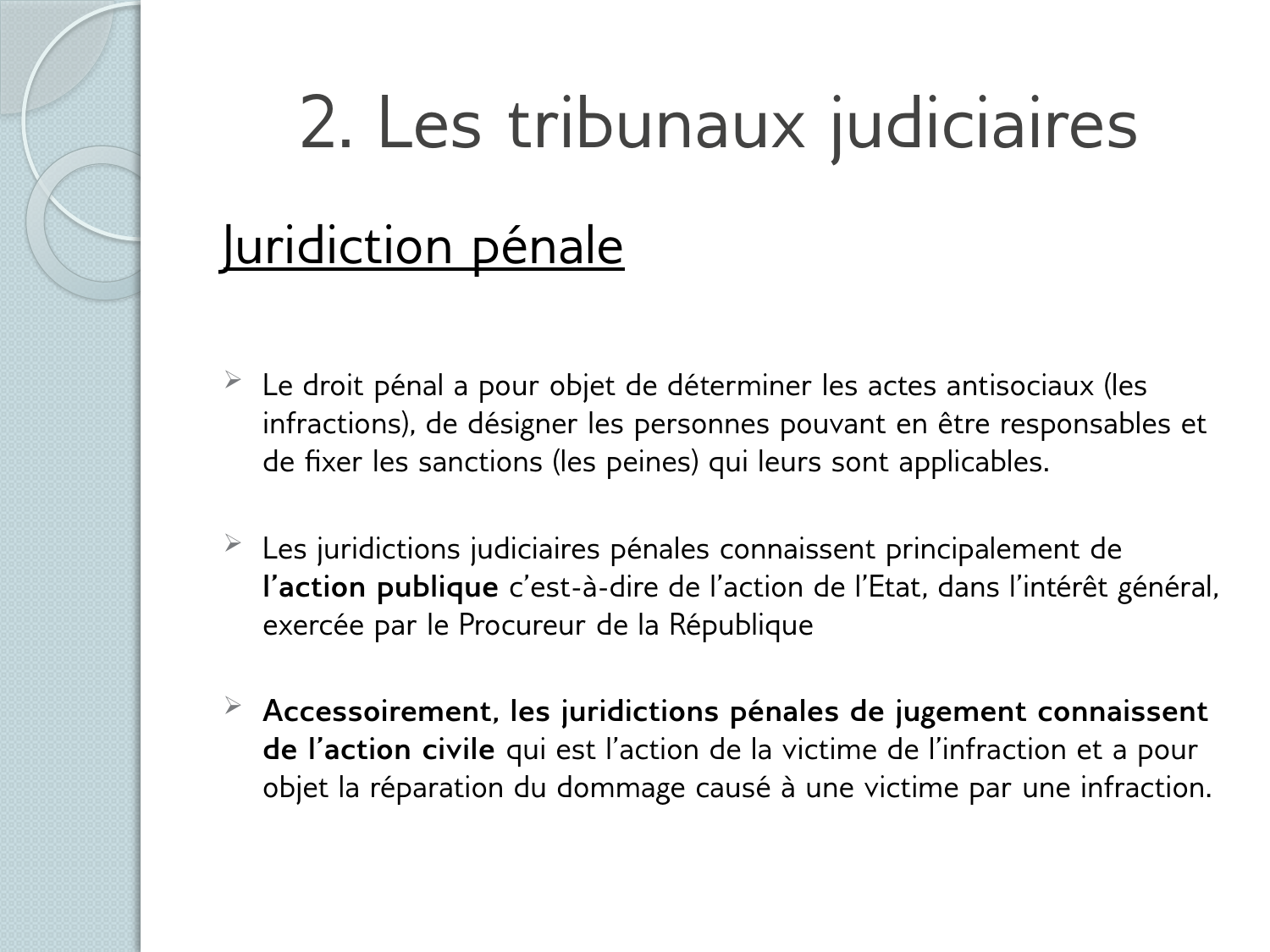

# 2. Les tribunaux judiciaires
Juridiction pénale

Le droit pénal a pour objet de déterminer les actes antisociaux (les infractions), de désigner les personnes pouvant en être responsables et de fixer les sanctions (les peines) qui leurs sont applicables.
Les juridictions judiciaires pénales connaissent principalement de l’action publique c’est-à-dire de l’action de l’Etat, dans l’intérêt général, exercée par le Procureur de la République
Accessoirement, les juridictions pénales de jugement connaissent de l’action civile qui est l’action de la victime de l’infraction et a pour objet la réparation du dommage causé à une victime par une infraction.